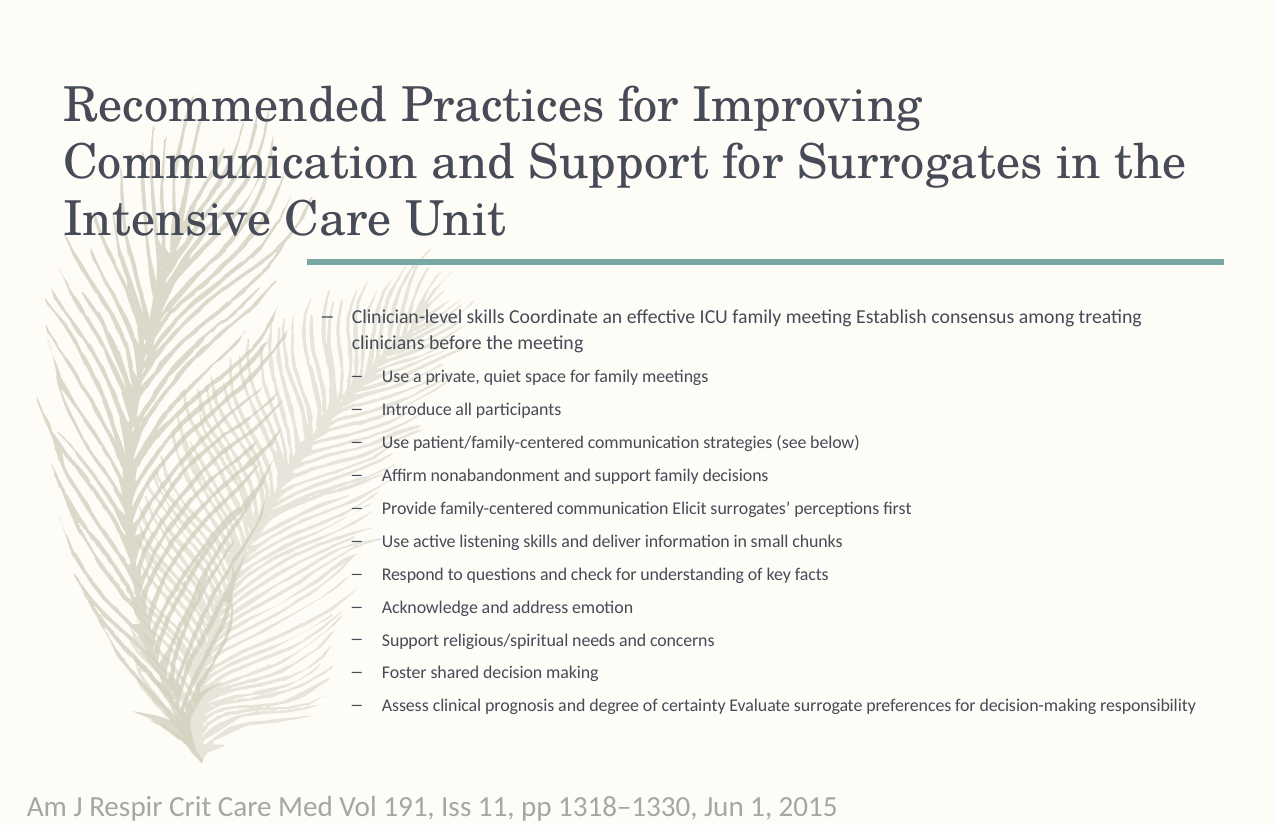

# Recommended Practices for Improving Communication and Support for Surrogates in the Intensive Care Unit
Clinician-level skills Coordinate an effective ICU family meeting Establish consensus among treating clinicians before the meeting
Use a private, quiet space for family meetings
Introduce all participants
Use patient/family-centered communication strategies (see below)
Affirm nonabandonment and support family decisions
Provide family-centered communication Elicit surrogates’ perceptions first
Use active listening skills and deliver information in small chunks
Respond to questions and check for understanding of key facts
Acknowledge and address emotion
Support religious/spiritual needs and concerns
Foster shared decision making
Assess clinical prognosis and degree of certainty Evaluate surrogate preferences for decision-making responsibility
Am J Respir Crit Care Med Vol 191, Iss 11, pp 1318–1330, Jun 1, 2015